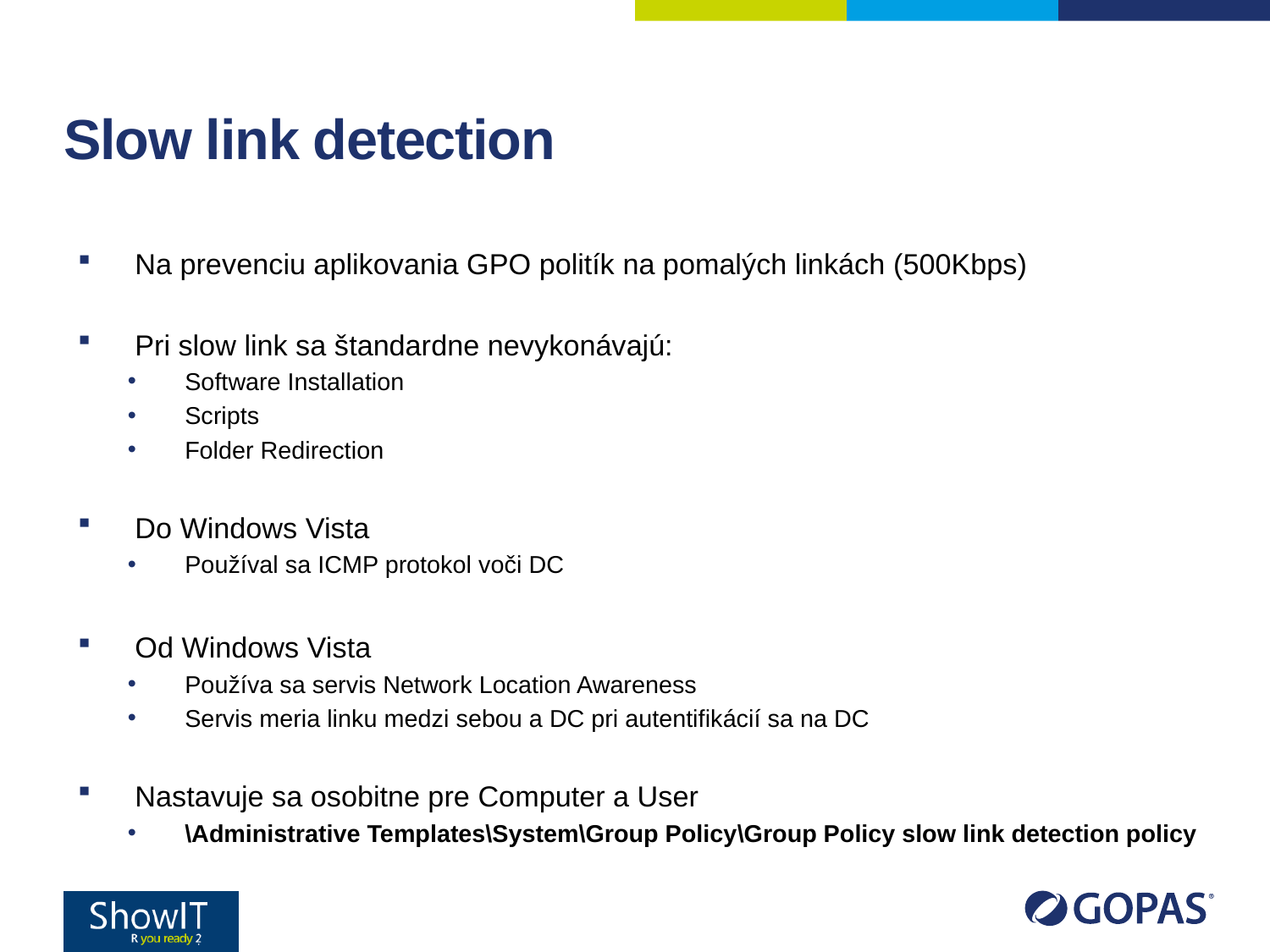

# Slow link detection
Na prevenciu aplikovania GPO politík na pomalých linkách (500Kbps)

Pri slow link sa štandardne nevykonávajú:
Software Installation
Scripts
Folder Redirection

Do Windows Vista
Používal sa ICMP protokol voči DC

Od Windows Vista
Používa sa servis Network Location Awareness
Servis meria linku medzi sebou a DC pri autentifikácií sa na DC

Nastavuje sa osobitne pre Computer a User
\Administrative Templates\System\Group Policy\Group Policy slow link detection policy